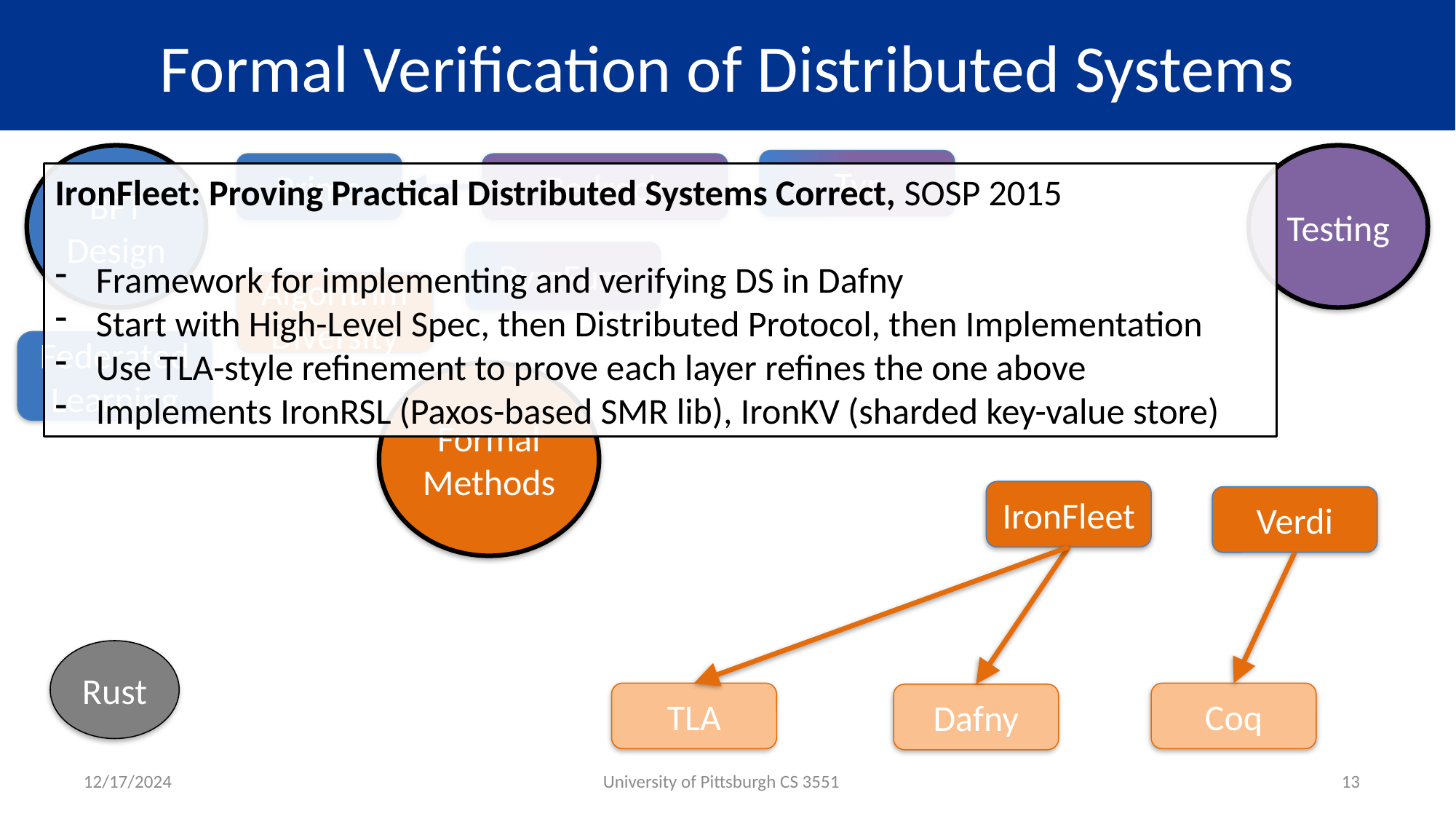

# Formal Verification of Distributed Systems
Testing
BFT Design
Tyr
Prime
Bedrock
IronFleet: Proving Practical Distributed Systems Correct, SOSP 2015

Framework for implementing and verifying DS in Dafny
Start with High-Level Spec, then Distributed Protocol, then Implementation
Use TLA-style refinement to prove each layer refines the one above
Implements IronRSL (Paxos-based SMR lib), IronKV (sharded key-value store)
ByzzFuzz
Algorithm Diversity
Federated Learning
Formal Methods
IronFleet
Verdi
Rust
Coq
TLA
Dafny
12/17/2024
University of Pittsburgh CS 3551
13